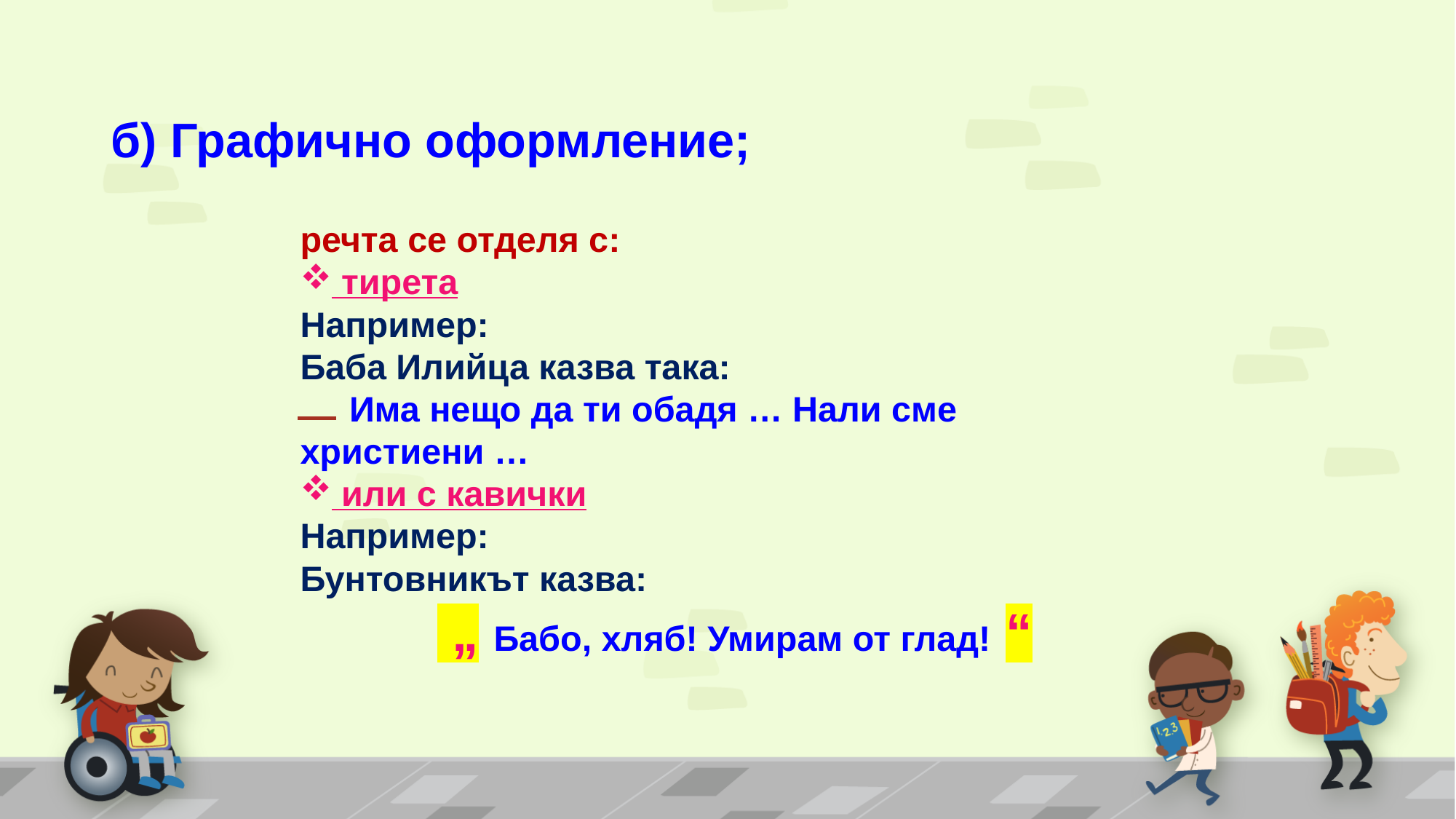

# б) Графично оформление;
речта се отделя с:
 тирета
Например:
Баба Илийца казва така:
     Има нещо да ти обадя … Нали сме христиени …
 или с кавички
Например:
Бунтовникът казва:
               „ Бабо, хляб! Умирам от глад! “